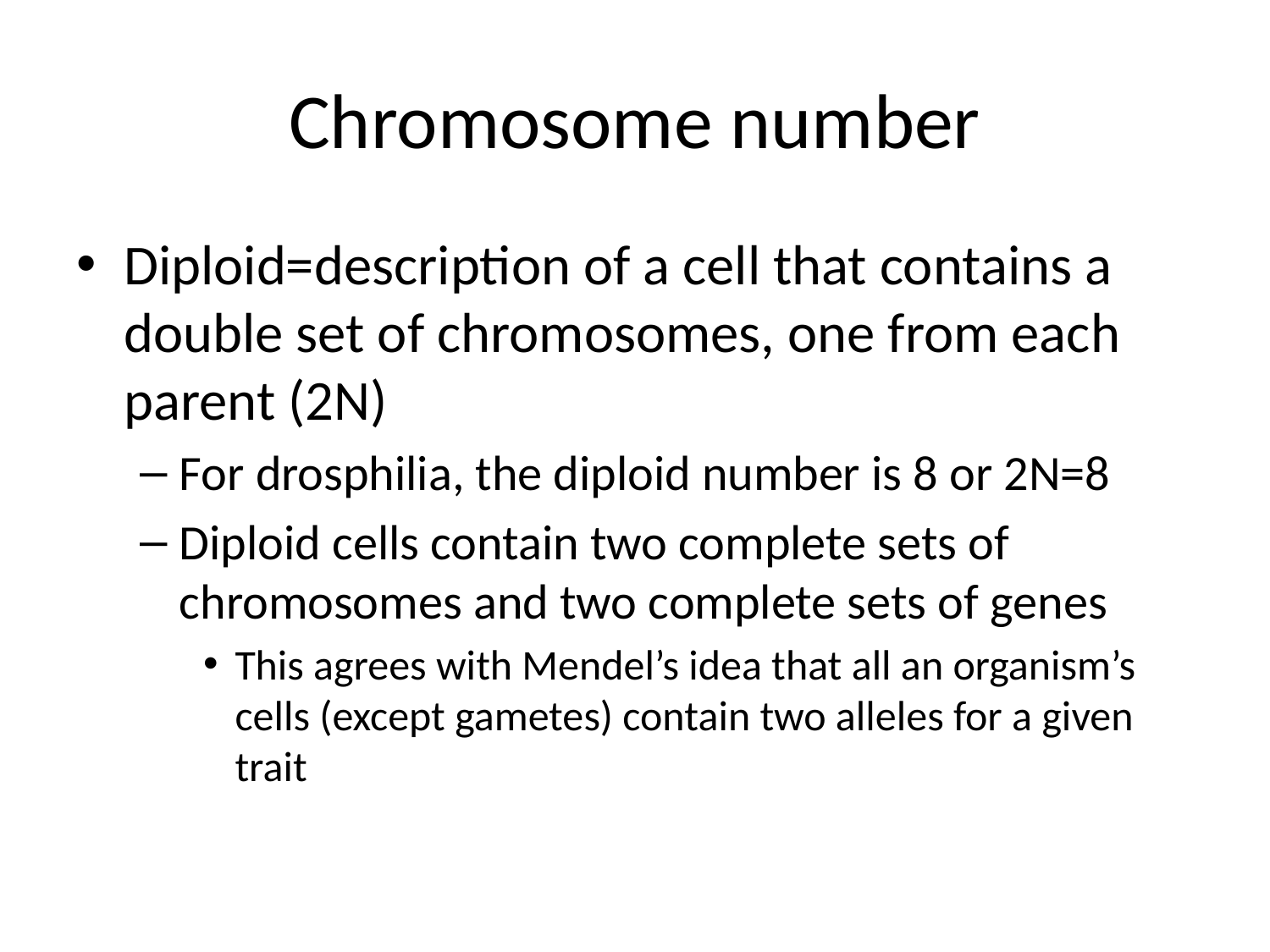

# Chromosome number
Diploid=description of a cell that contains a double set of chromosomes, one from each parent (2N)
For drosphilia, the diploid number is 8 or 2N=8
Diploid cells contain two complete sets of chromosomes and two complete sets of genes
This agrees with Mendel’s idea that all an organism’s cells (except gametes) contain two alleles for a given trait